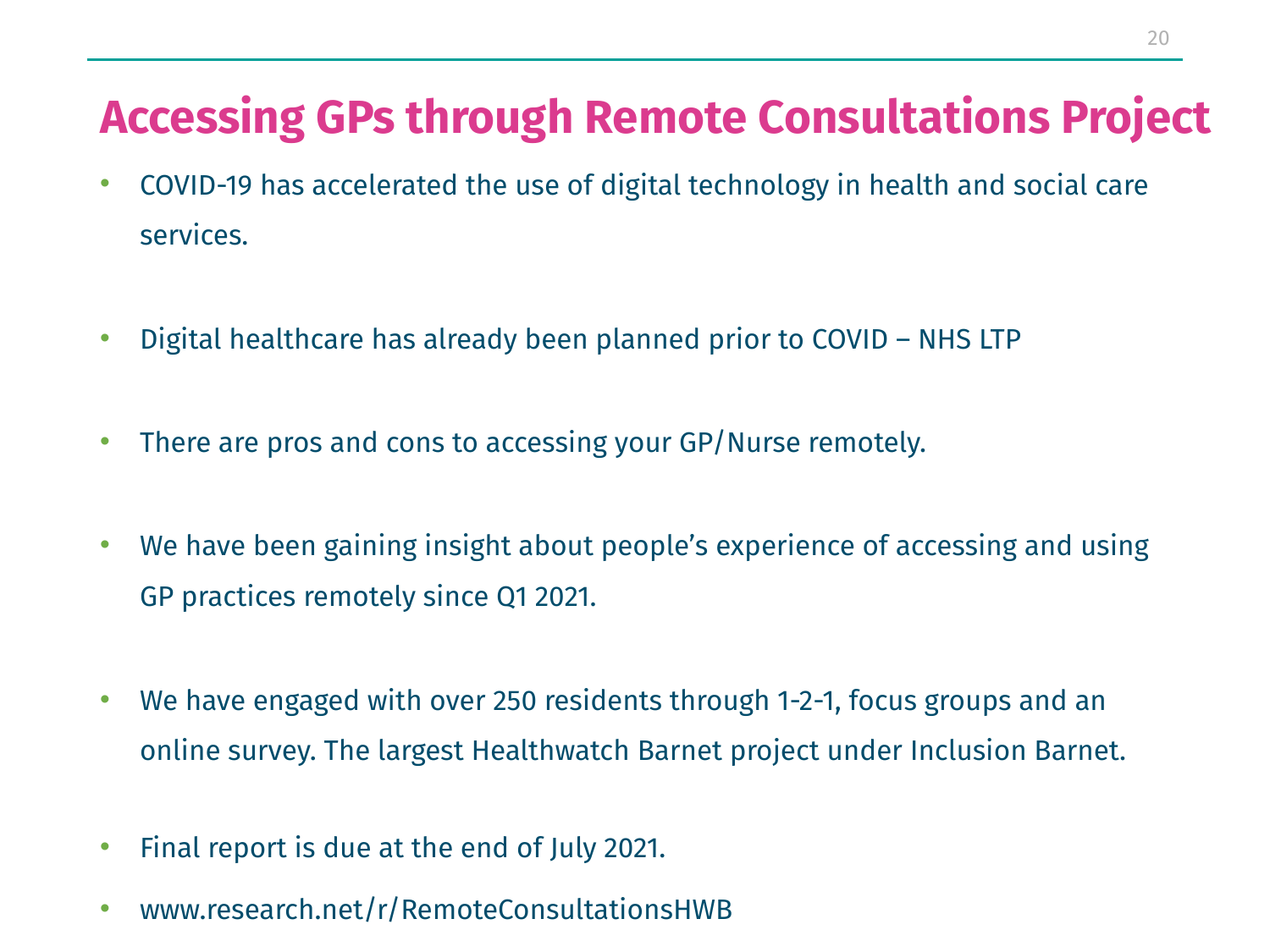

20
# Accessing GPs through Remote Consultations Project
COVID-19 has accelerated the use of digital technology in health and social care services.

Digital healthcare has already been planned prior to COVID – NHS LTP

There are pros and cons to accessing your GP/Nurse remotely.

We have been gaining insight about people’s experience of accessing and using GP practices remotely since Q1 2021.

We have engaged with over 250 residents through 1-2-1, focus groups and an online survey. The largest Healthwatch Barnet project under Inclusion Barnet.

Final report is due at the end of July 2021.
www.research.net/r/RemoteConsultationsHWB